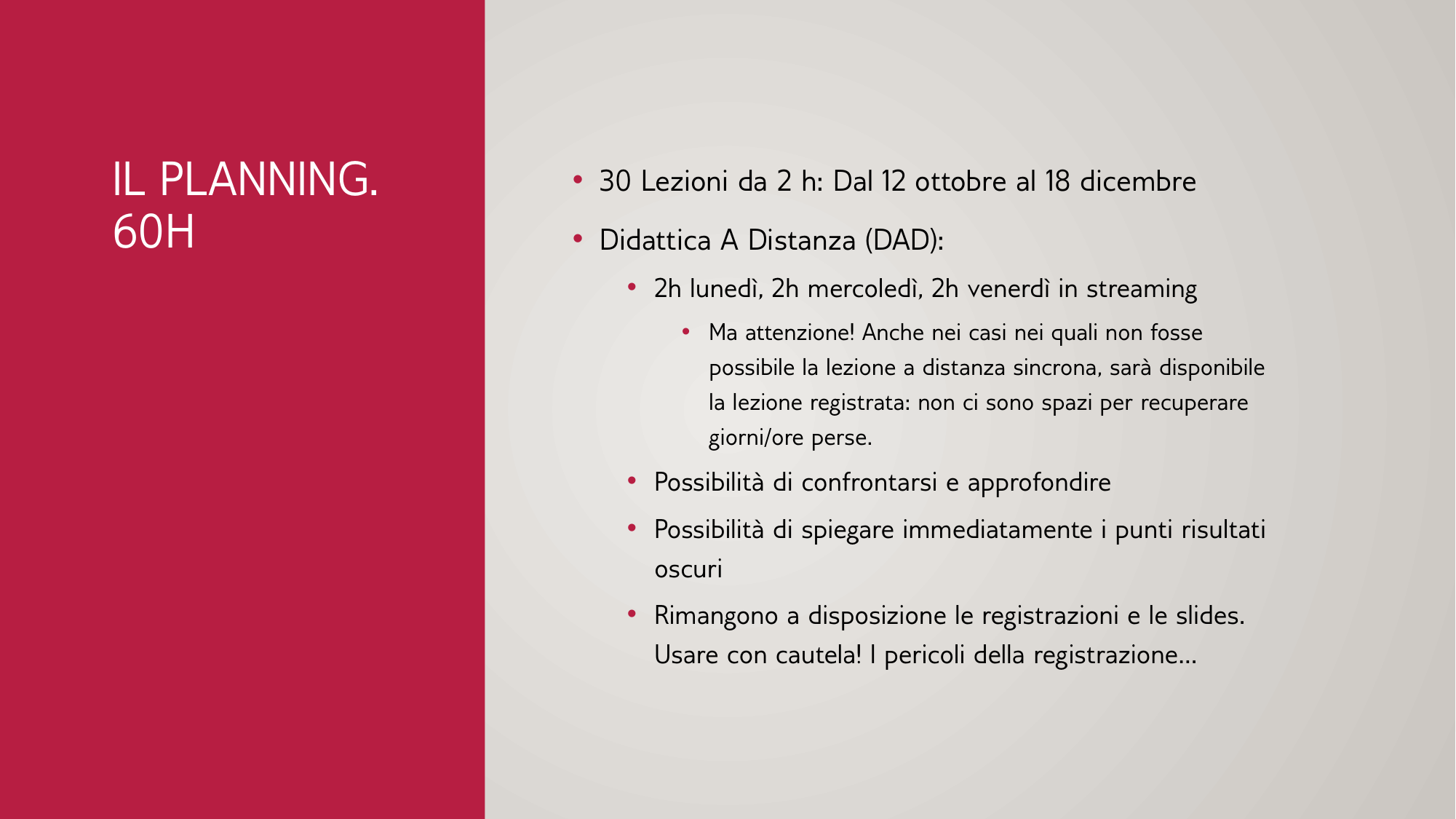

# Il planning. 60h
30 Lezioni da 2 h: Dal 12 ottobre al 18 dicembre
Didattica A Distanza (DAD):
2h lunedì, 2h mercoledì, 2h venerdì in streaming
Ma attenzione! Anche nei casi nei quali non fosse possibile la lezione a distanza sincrona, sarà disponibile la lezione registrata: non ci sono spazi per recuperare giorni/ore perse.
Possibilità di confrontarsi e approfondire
Possibilità di spiegare immediatamente i punti risultati oscuri
Rimangono a disposizione le registrazioni e le slides. Usare con cautela! I pericoli della registrazione…